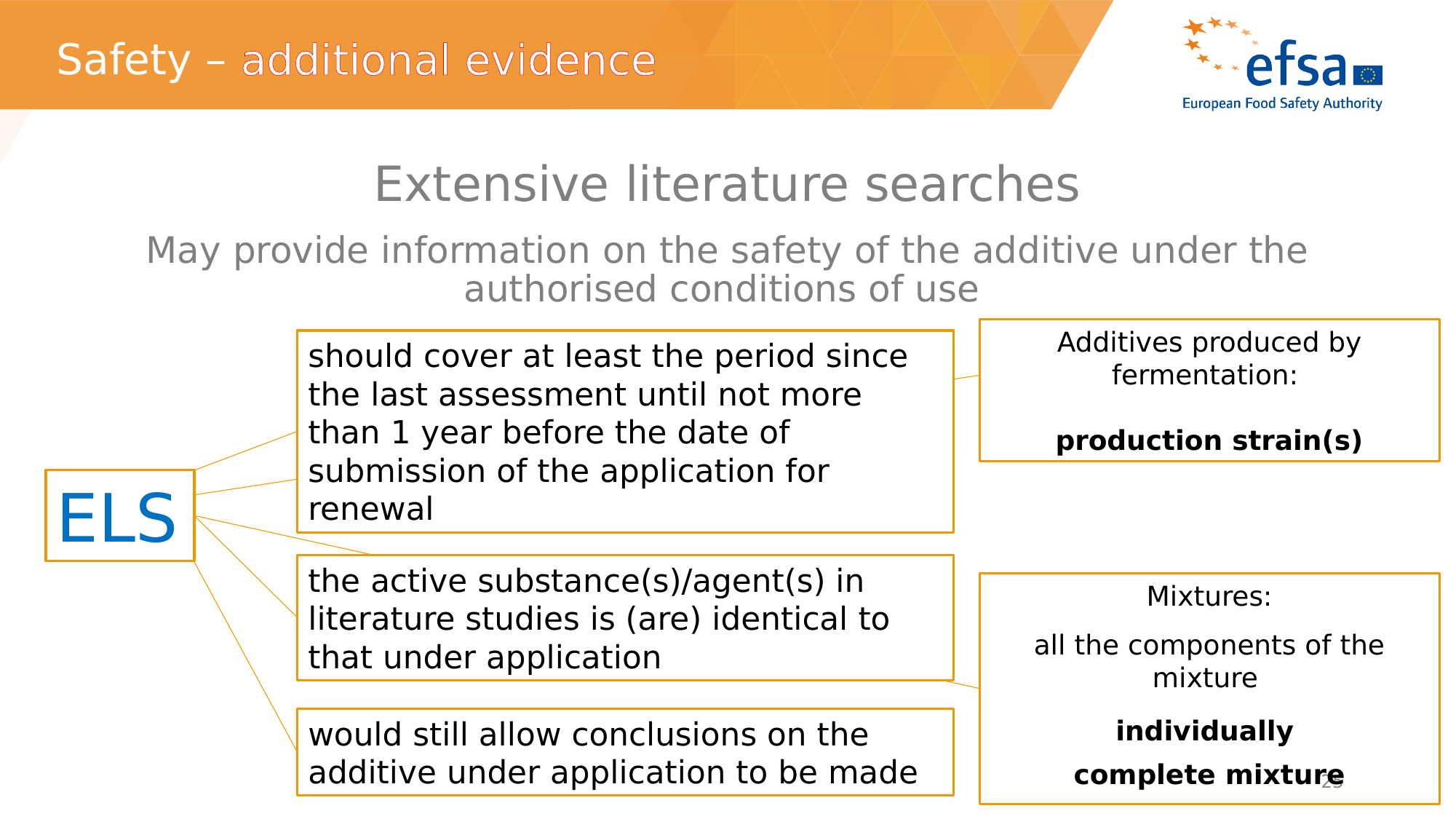

# Safety – additional evidence
Extensive literature searches
May provide information on the safety of the additive under the authorised conditions of use
Additives produced by
fermentation:

production strain(s)
should cover at least the period since the last assessment until not more than 1 year before the date of submission of the application for renewal
ELS
the active substance(s)/agent(s) in literature studies is (are) identical to that under application
Mixtures:

all the components of the mixture

individually

complete mixture

would still allow conclusions on the additive under application to be made
25